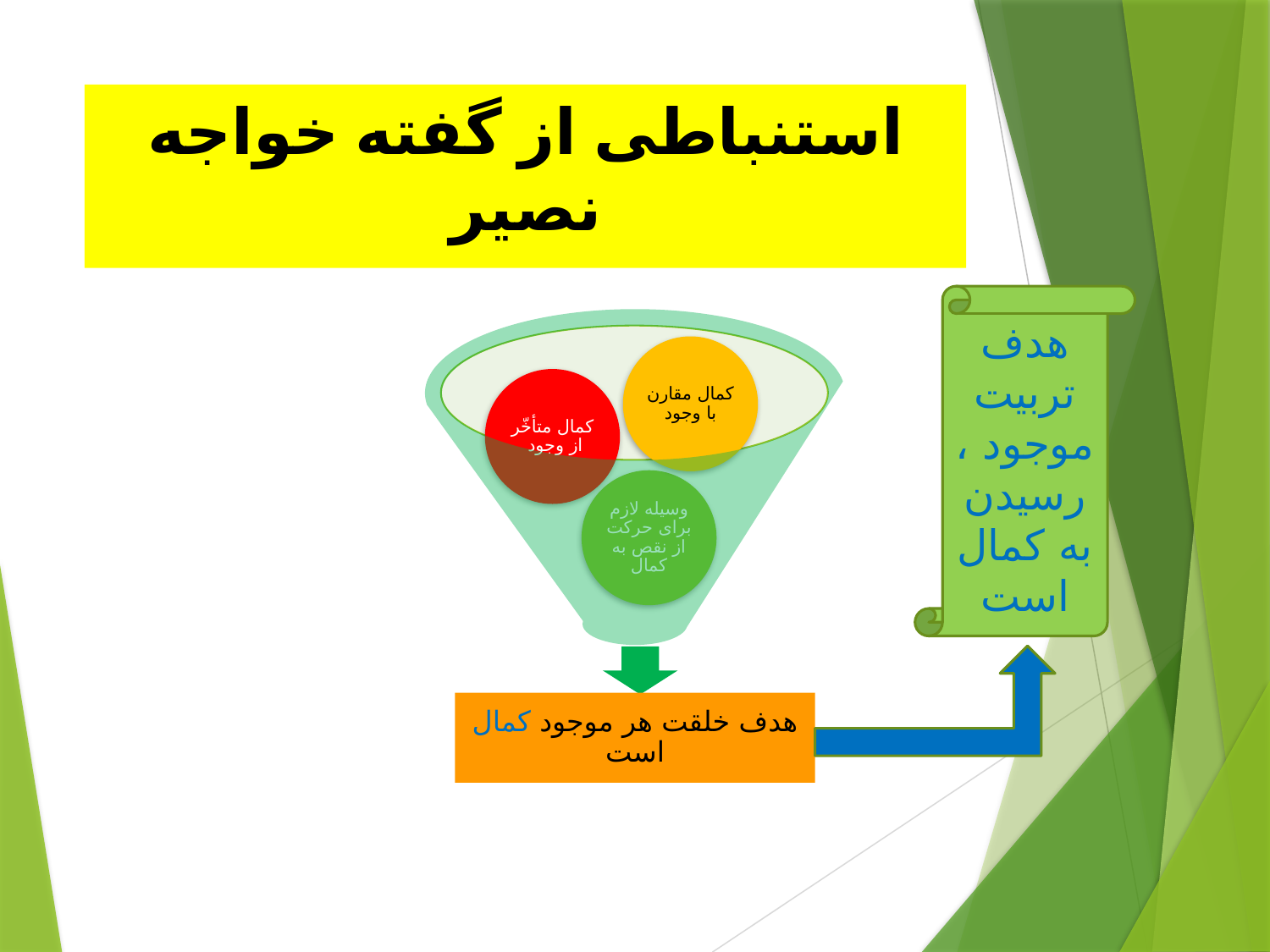

# استنباطی از گفته خواجه نصیر
هدف تربیت موجود ، رسیدن به کمال است
هدف خلقت هر موجود کمال است
وسیله لازم برای حرکت از نقص به کمال
کمال متأخّر از وجود
کمال مقارن با وجود